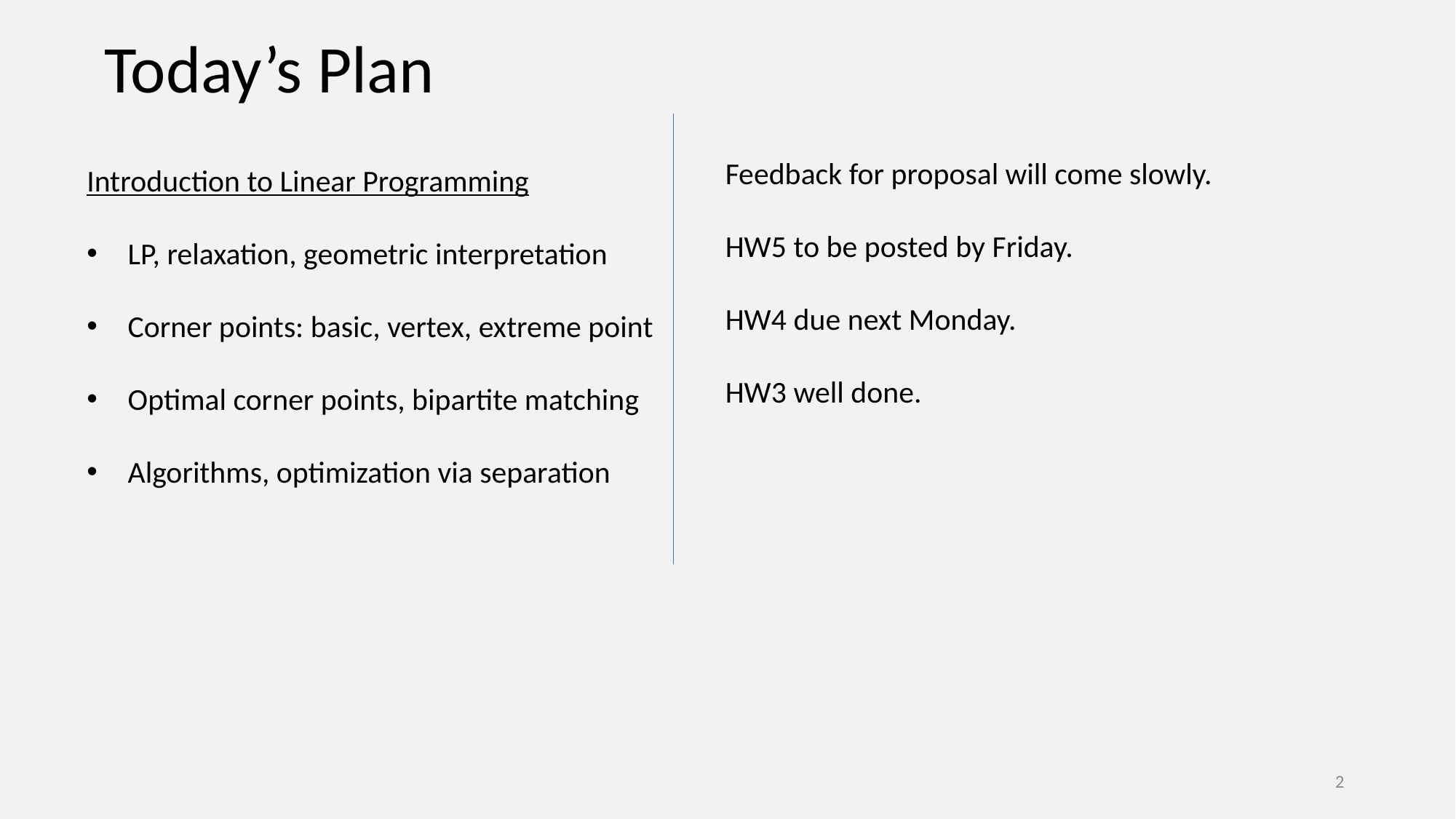

# Today’s Plan
Feedback for proposal will come slowly.

HW5 to be posted by Friday.

HW4 due next Monday.

HW3 well done.

Introduction to Linear Programming

LP, relaxation, geometric interpretation

Corner points: basic, vertex, extreme point

Optimal corner points, bipartite matching

Algorithms, optimization via separation

2